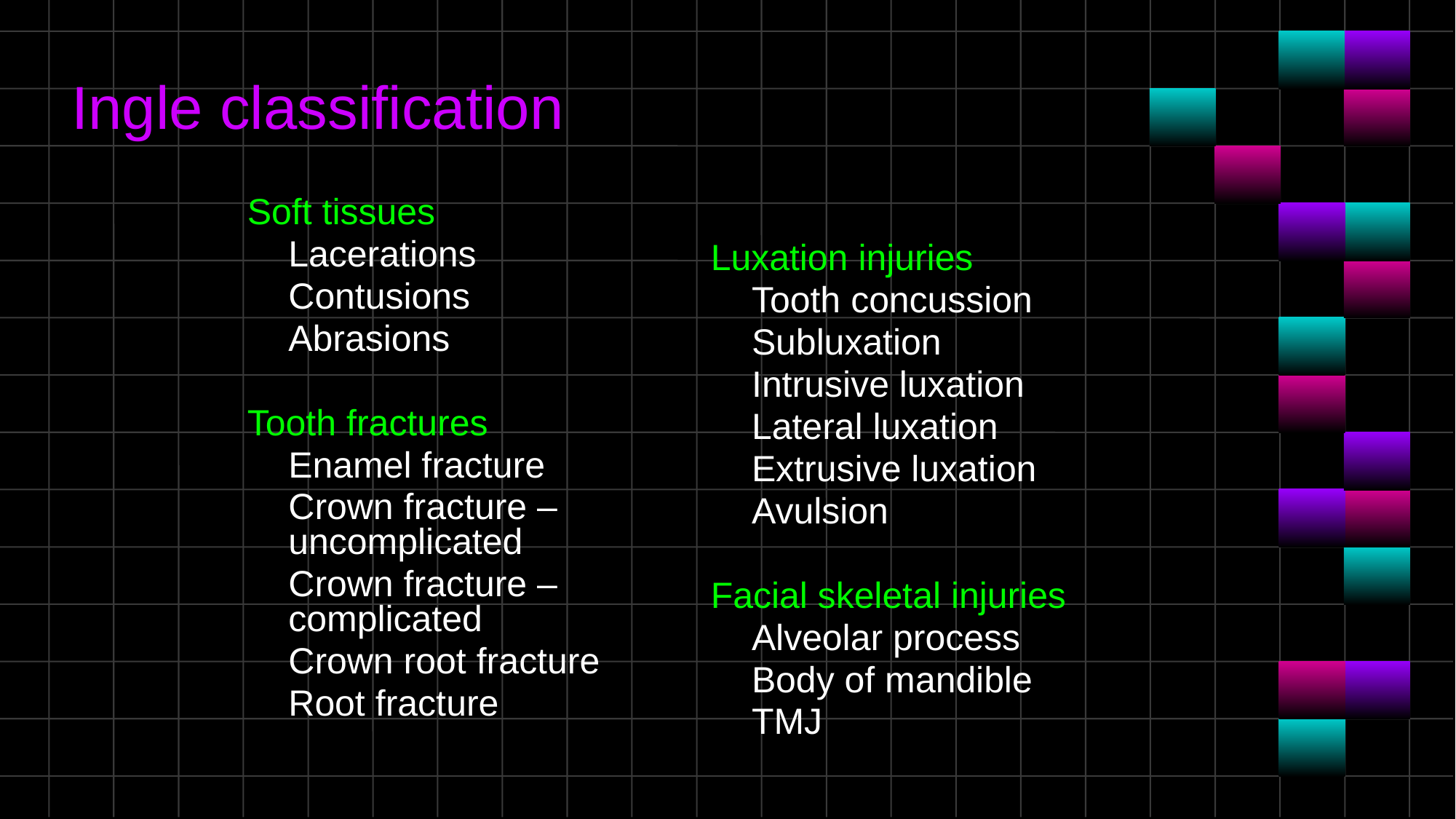

# Ingle classification
Soft tissues
	Lacerations
	Contusions
	Abrasions

Tooth fractures
	Enamel fracture
	Crown fracture – uncomplicated
	Crown fracture – complicated
	Crown root fracture
	Root fracture

Luxation injuries
	Tooth concussion
	Subluxation
	Intrusive luxation
	Lateral luxation
	Extrusive luxation
	Avulsion

Facial skeletal injuries
	Alveolar process
	Body of mandible
	TMJ